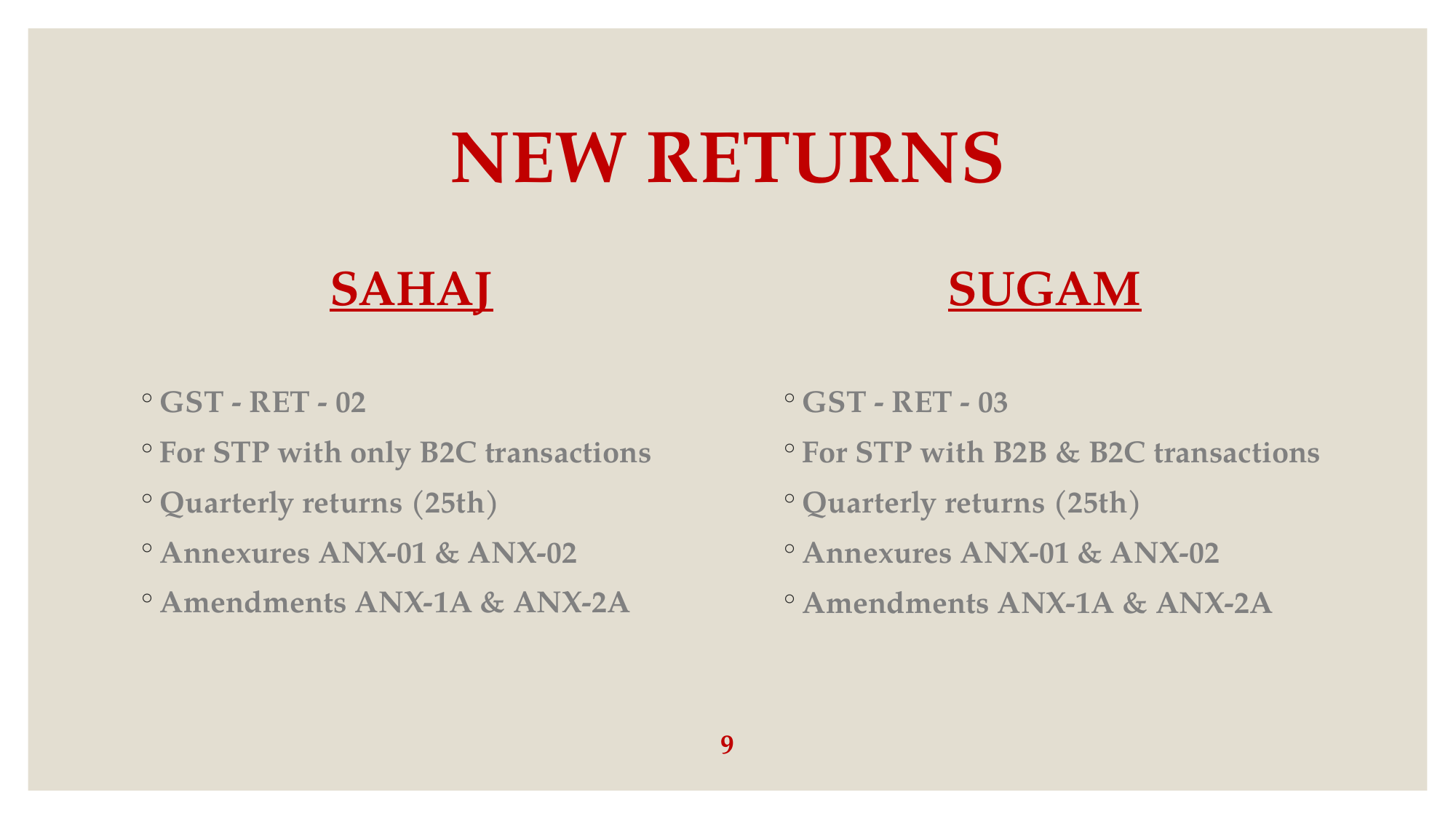

# NEW RETURNS
SAHAJ
SUGAM
GST - RET - 02
For STP with only B2C transactions
Quarterly returns (25th)
Annexures ANX-01 & ANX-02
Amendments ANX-1A & ANX-2A
GST - RET - 03
For STP with B2B & B2C transactions
Quarterly returns (25th)
Annexures ANX-01 & ANX-02
Amendments ANX-1A & ANX-2A

9